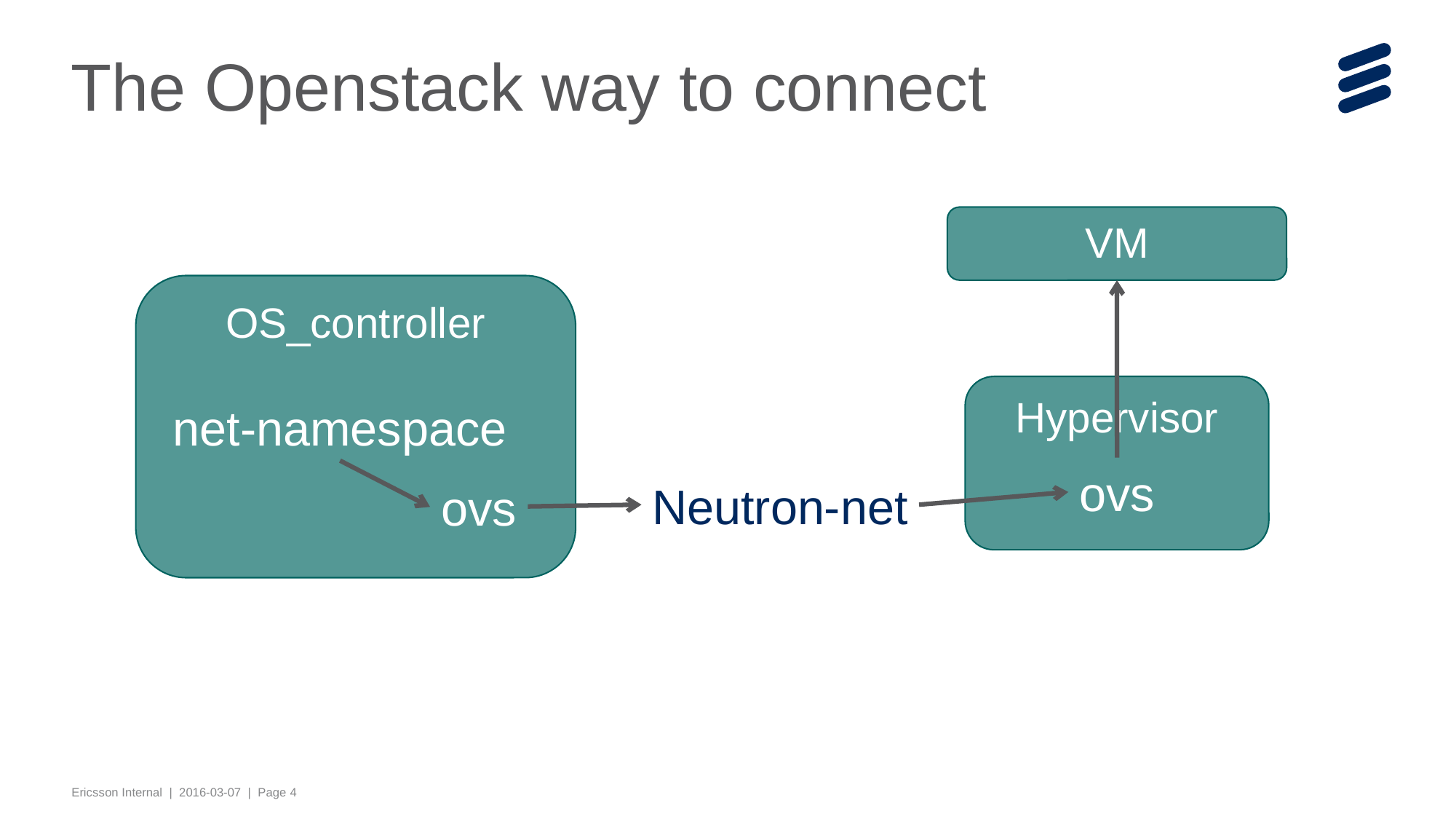

# The Openstack way to connect
VM
OS_controller
Hypervisor
net-namespace
ovs
Neutron-net
ovs